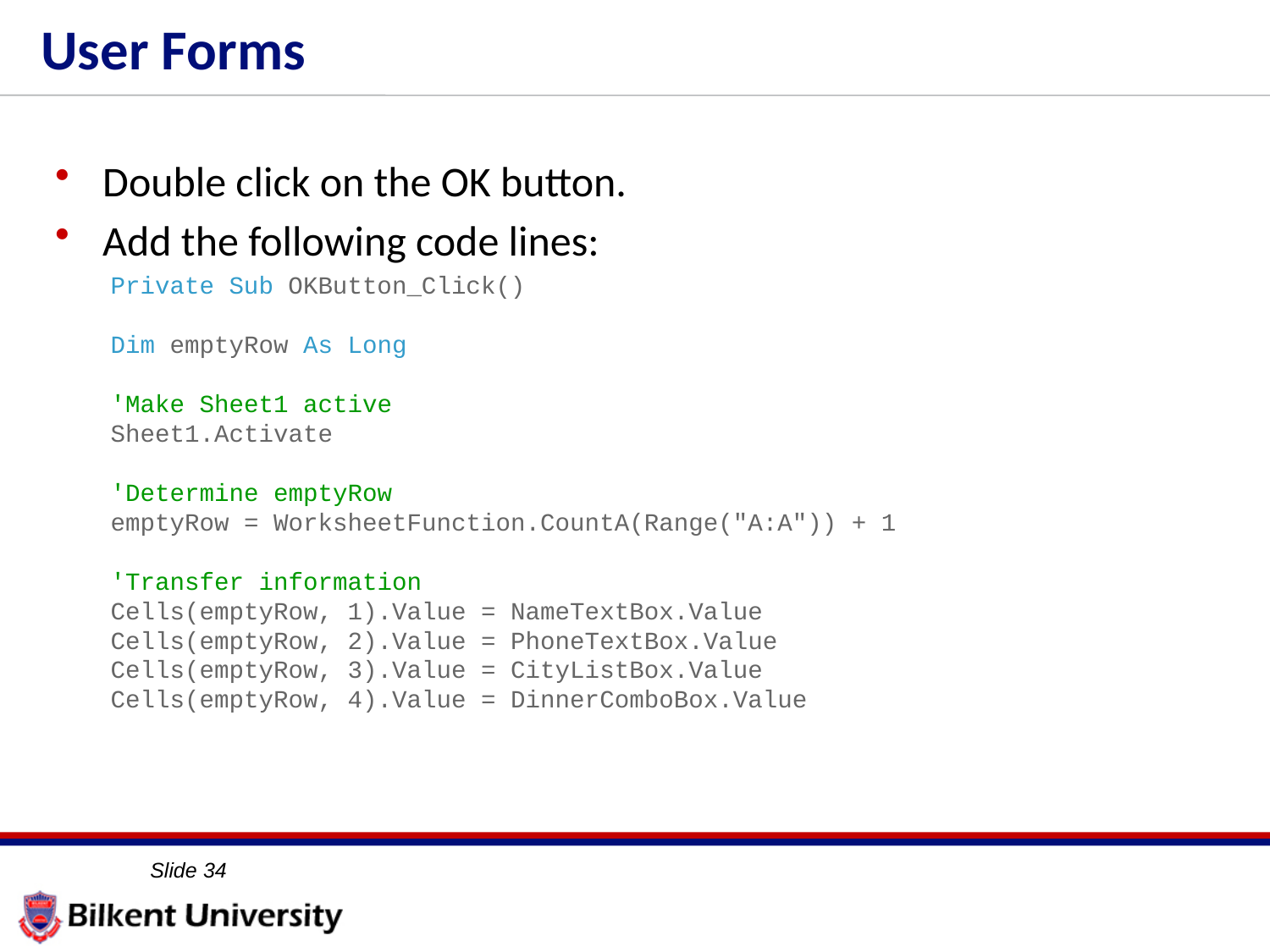

# User Forms
Double click on the OK button.
Add the following code lines:
Private Sub OKButton_Click()
Dim emptyRow As Long
'Make Sheet1 active
Sheet1.Activate
'Determine emptyRow
emptyRow = WorksheetFunction.CountA(Range("A:A")) + 1
'Transfer information
Cells(emptyRow, 1).Value = NameTextBox.Value
Cells(emptyRow, 2).Value = PhoneTextBox.Value
Cells(emptyRow, 3).Value = CityListBox.Value
Cells(emptyRow, 4).Value = DinnerComboBox.Value